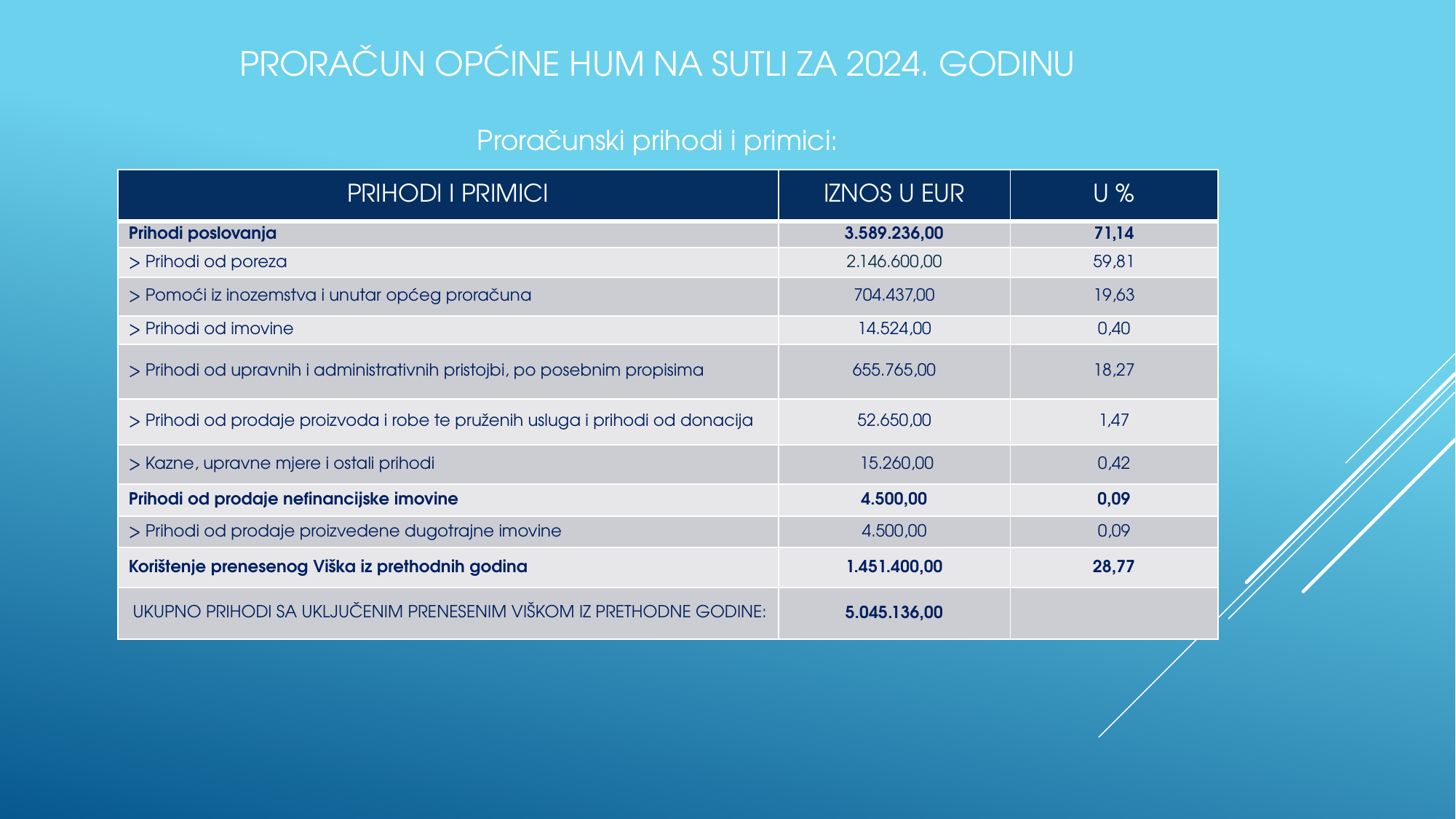

# Proračun općine Hum na Sutli za 2024. godinu Proračunski prihodi i primici:
| PRIHODI I PRIMICI | IZNOS U EUR | U % |
| --- | --- | --- |
| Prihodi poslovanja | 3.589.236,00 | 71,14 |
| > Prihodi od poreza | 2.146.600,00 | 59,81 |
| > Pomoći iz inozemstva i unutar općeg proračuna | 704.437,00 | 19,63 |
| > Prihodi od imovine | 14.524,00 | 0,40 |
| > Prihodi od upravnih i administrativnih pristojbi, po posebnim propisima | 655.765,00 | 18,27 |
| > Prihodi od prodaje proizvoda i robe te pruženih usluga i prihodi od donacija | 52.650,00 | 1,47 |
| > Kazne, upravne mjere i ostali prihodi | 15.260,00 | 0,42 |
| Prihodi od prodaje nefinancijske imovine | 4.500,00 | 0,09 |
| > Prihodi od prodaje proizvedene dugotrajne imovine | 4.500,00 | 0,09 |
| Korištenje prenesenog Viška iz prethodnih godina | 1.451.400,00 | 28,77 |
| UKUPNO PRIHODI SA UKLJUČENIM PRENESENIM VIŠKOM IZ PRETHODNE GODINE: | 5.045.136,00 |  |